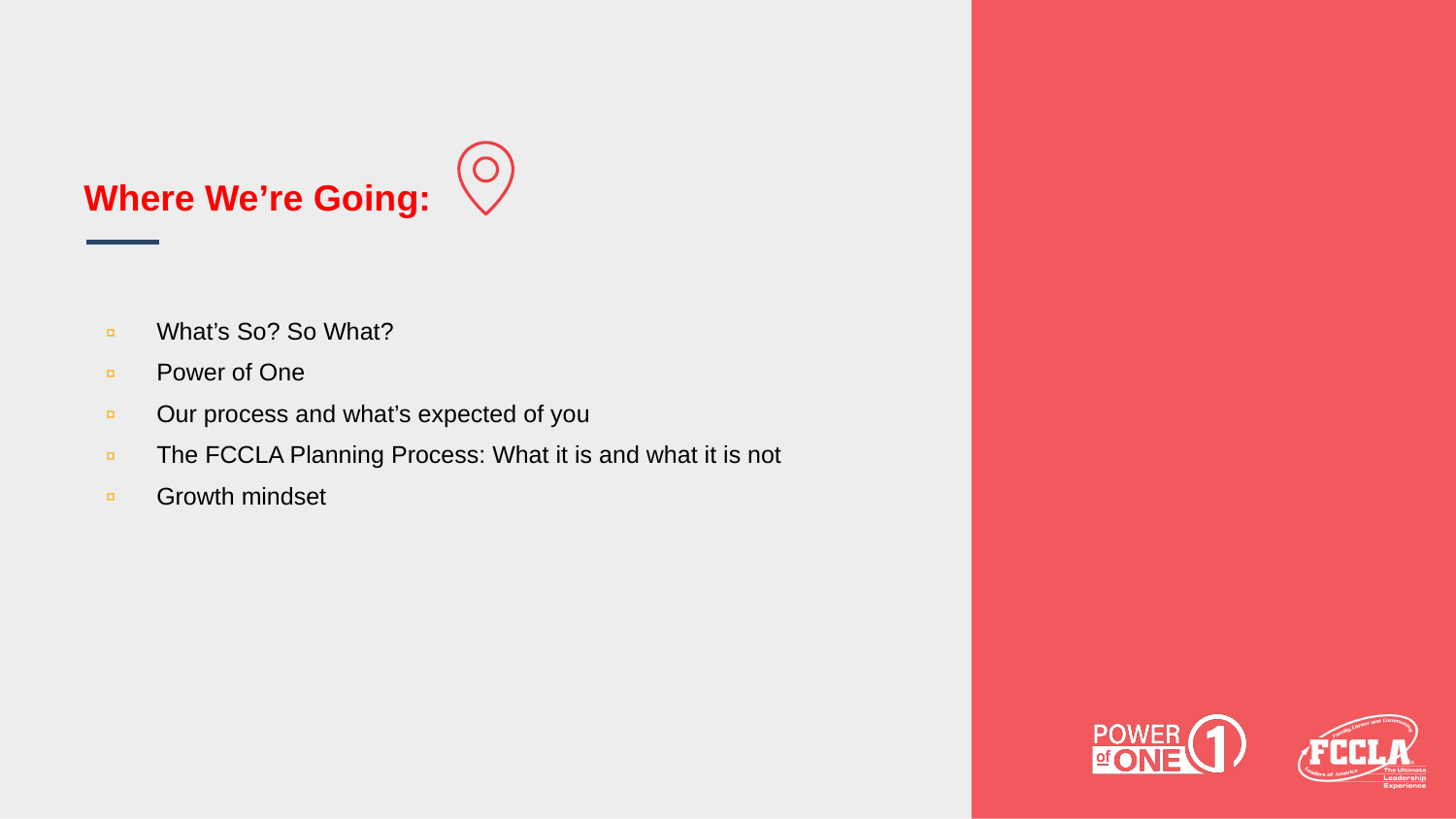

# Where We’re Going:

What’s So? So What?
Power of One
Our process and what’s expected of you
The FCCLA Planning Process: What it is and what it is not
Growth mindset